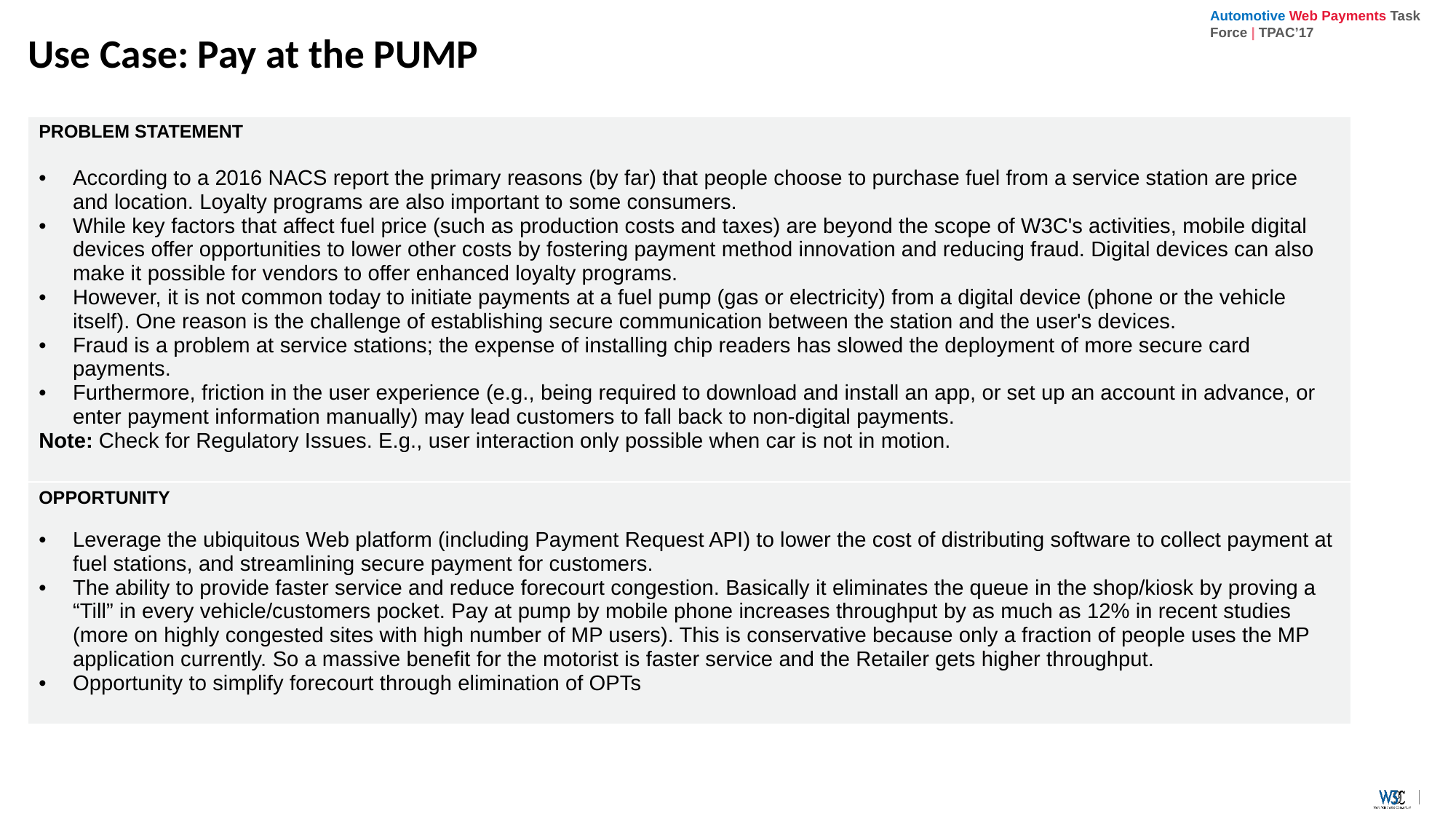

# Use Case: Pay at the PUMP
| PROBLEM STATEMENT According to a 2016 NACS report the primary reasons (by far) that people choose to purchase fuel from a service station are price and location. Loyalty programs are also important to some consumers. While key factors that affect fuel price (such as production costs and taxes) are beyond the scope of W3C's activities, mobile digital devices offer opportunities to lower other costs by fostering payment method innovation and reducing fraud. Digital devices can also make it possible for vendors to offer enhanced loyalty programs. However, it is not common today to initiate payments at a fuel pump (gas or electricity) from a digital device (phone or the vehicle itself). One reason is the challenge of establishing secure communication between the station and the user's devices. Fraud is a problem at service stations; the expense of installing chip readers has slowed the deployment of more secure card payments. Furthermore, friction in the user experience (e.g., being required to download and install an app, or set up an account in advance, or enter payment information manually) may lead customers to fall back to non-digital payments. Note: Check for Regulatory Issues. E.g., user interaction only possible when car is not in motion. |
| --- |
| OPPORTUNITY Leverage the ubiquitous Web platform (including Payment Request API) to lower the cost of distributing software to collect payment at fuel stations, and streamlining secure payment for customers. The ability to provide faster service and reduce forecourt congestion. Basically it eliminates the queue in the shop/kiosk by proving a “Till” in every vehicle/customers pocket. Pay at pump by mobile phone increases throughput by as much as 12% in recent studies (more on highly congested sites with high number of MP users). This is conservative because only a fraction of people uses the MP application currently. So a massive benefit for the motorist is faster service and the Retailer gets higher throughput. Opportunity to simplify forecourt through elimination of OPTs |